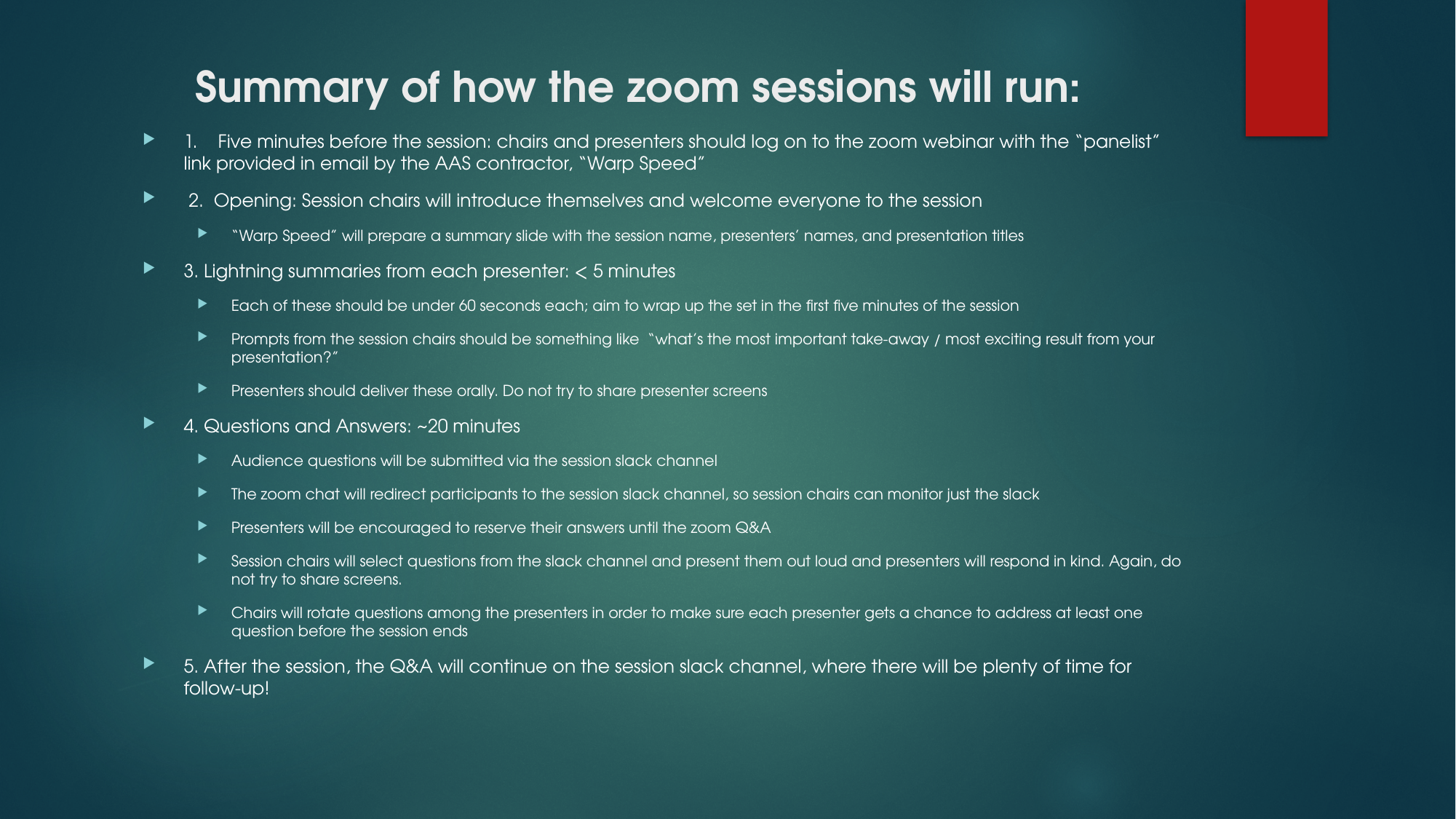

# Summary of how the zoom sessions will run:
1.    Five minutes before the session: chairs and presenters should log on to the zoom webinar with the “panelist” link provided in email by the AAS contractor, “Warp Speed”
 2.  Opening: Session chairs will introduce themselves and welcome everyone to the session
“Warp Speed” will prepare a summary slide with the session name, presenters’ names, and presentation titles
3. Lightning summaries from each presenter: < 5 minutes
Each of these should be under 60 seconds each; aim to wrap up the set in the first five minutes of the session
Prompts from the session chairs should be something like  “what’s the most important take-away / most exciting result from your presentation?”
Presenters should deliver these orally. Do not try to share presenter screens
4. Questions and Answers: ~20 minutes
Audience questions will be submitted via the session slack channel
The zoom chat will redirect participants to the session slack channel, so session chairs can monitor just the slack
Presenters will be encouraged to reserve their answers until the zoom Q&A
Session chairs will select questions from the slack channel and present them out loud and presenters will respond in kind. Again, do not try to share screens.
Chairs will rotate questions among the presenters in order to make sure each presenter gets a chance to address at least one question before the session ends
5. After the session, the Q&A will continue on the session slack channel, where there will be plenty of time for follow-up!